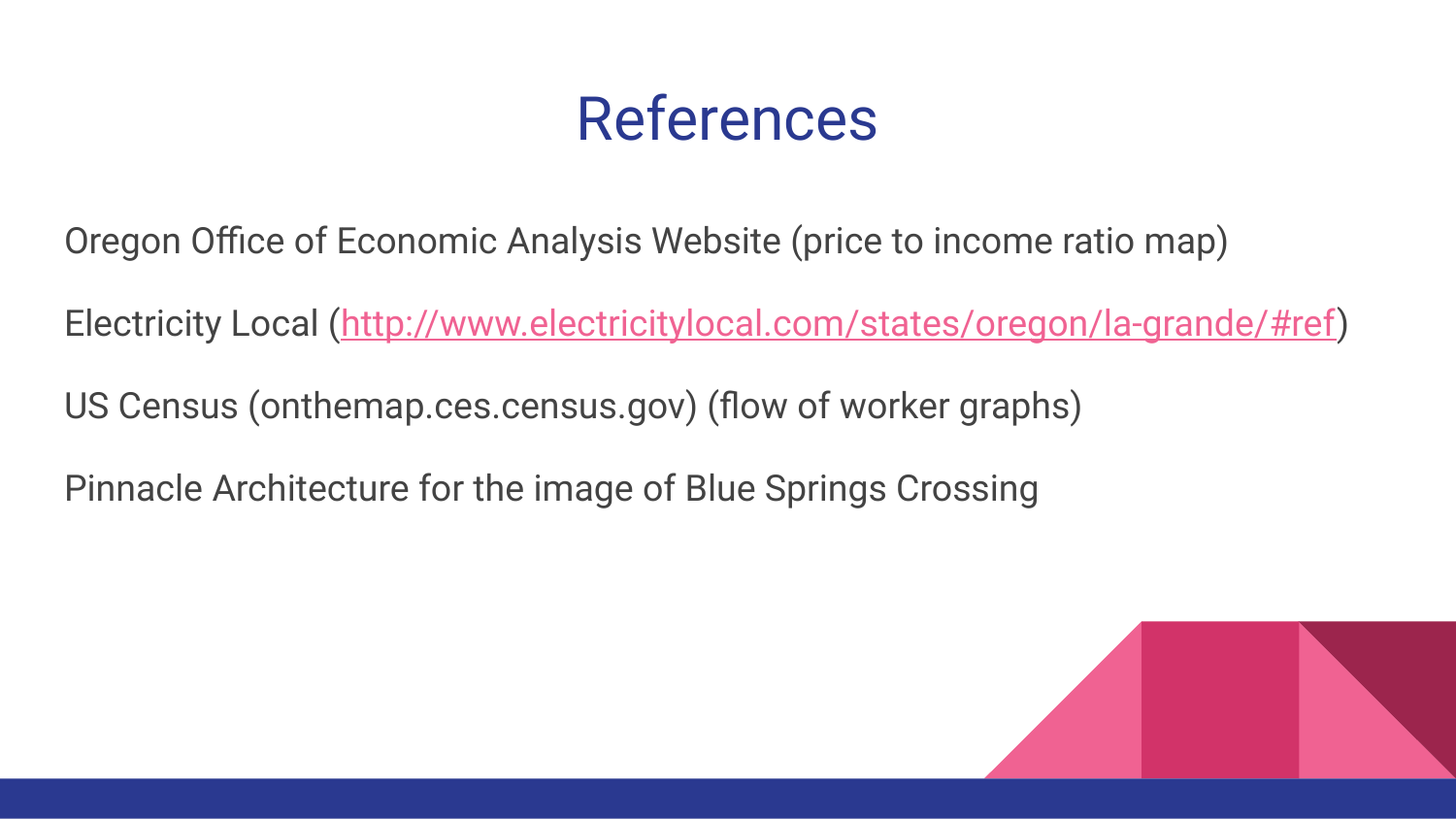

# References
Oregon Office of Economic Analysis Website (price to income ratio map)
Electricity Local (http://www.electricitylocal.com/states/oregon/la-grande/#ref)
US Census (onthemap.ces.census.gov) (flow of worker graphs)
Pinnacle Architecture for the image of Blue Springs Crossing